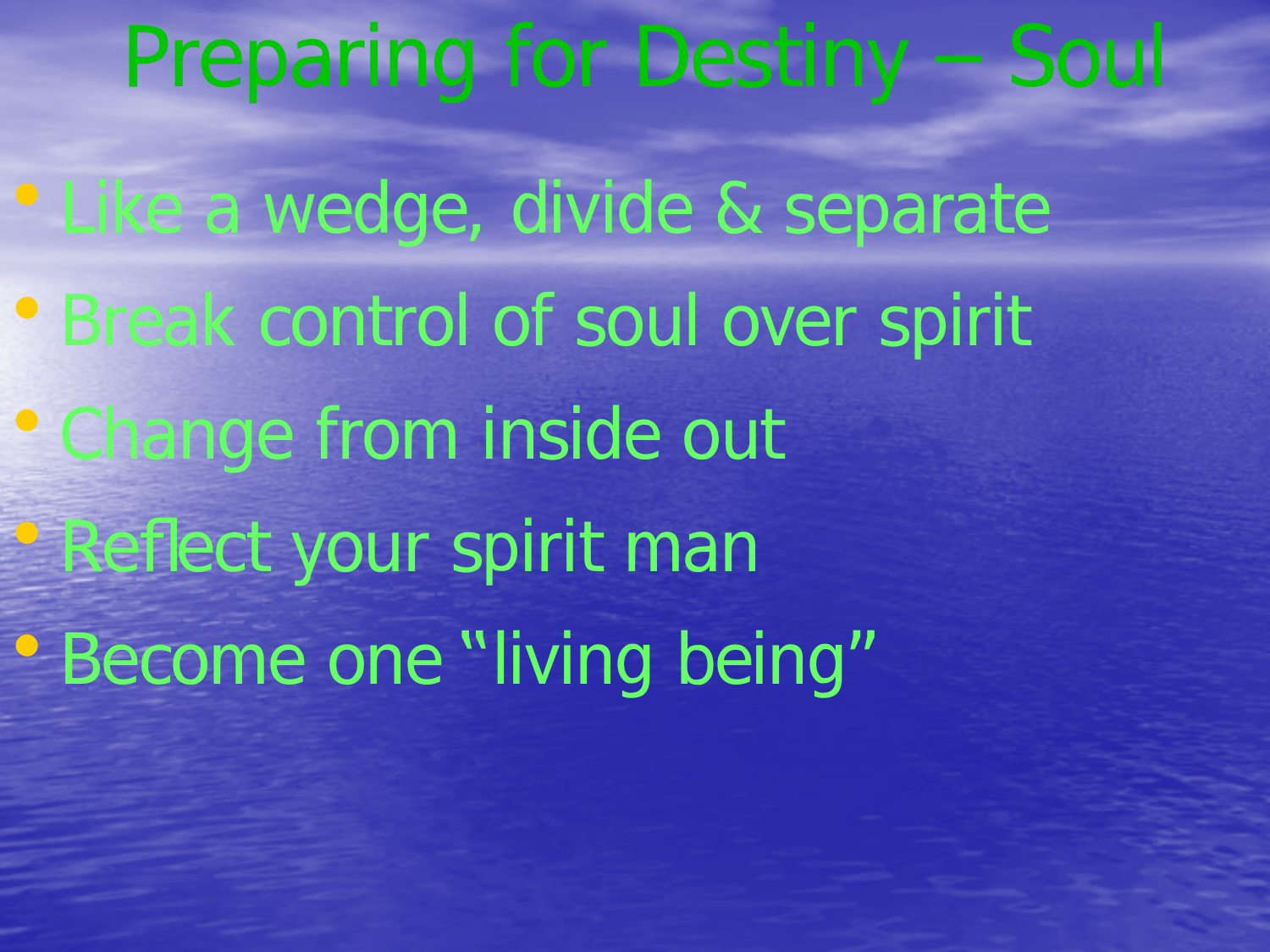

Preparing for Destiny – Soul
Like a wedge, divide & separate
Break control of soul over spirit
Change from inside out
Reflect your spirit man
Become one “living being”